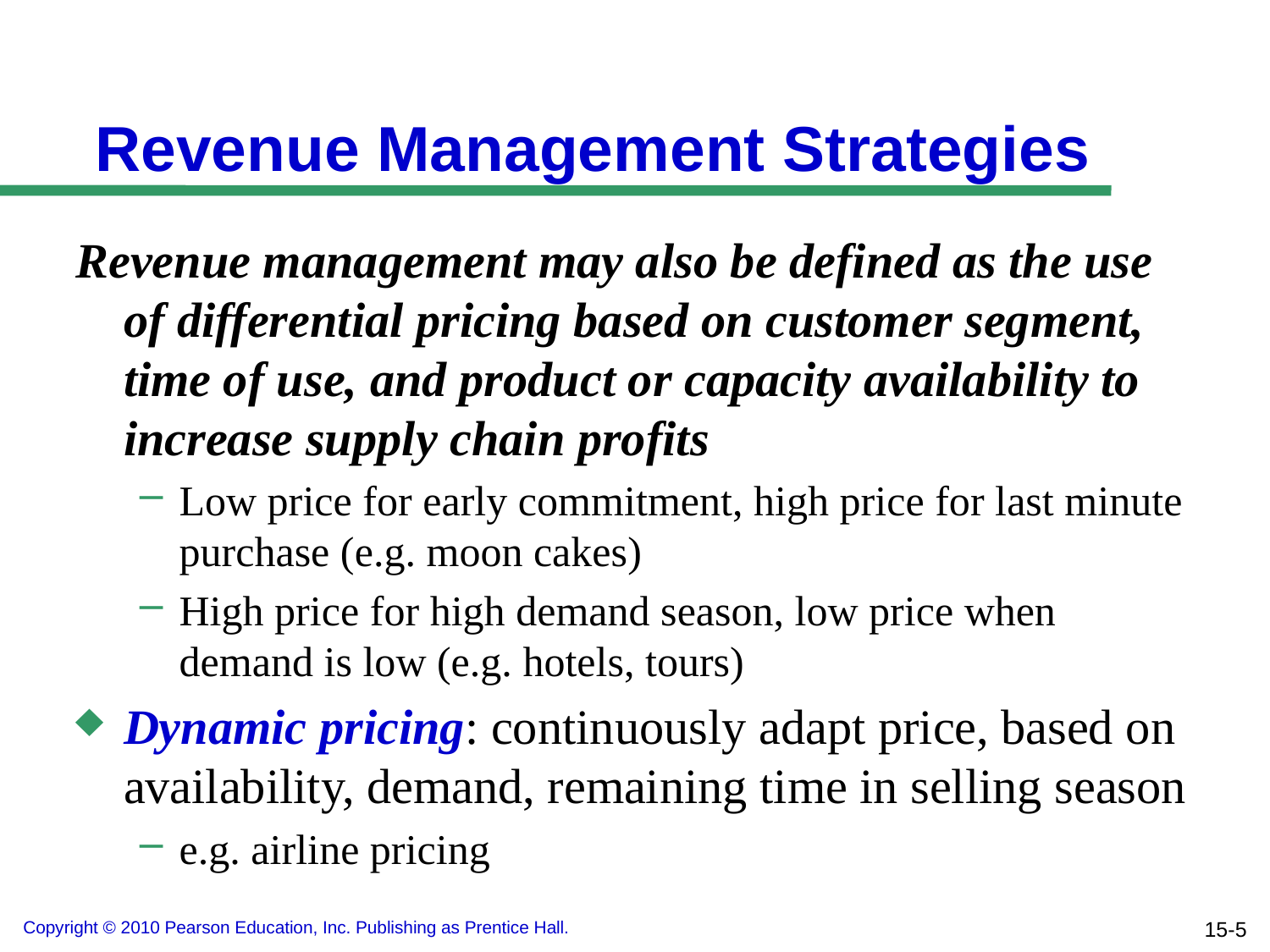

Revenue Management Strategies
Revenue management may also be defined as the use of differential pricing based on customer segment, time of use, and product or capacity availability to increase supply chain profits
Low price for early commitment, high price for last minute purchase (e.g. moon cakes)
High price for high demand season, low price when demand is low (e.g. hotels, tours)
Dynamic pricing: continuously adapt price, based on availability, demand, remaining time in selling season
e.g. airline pricing
15-5